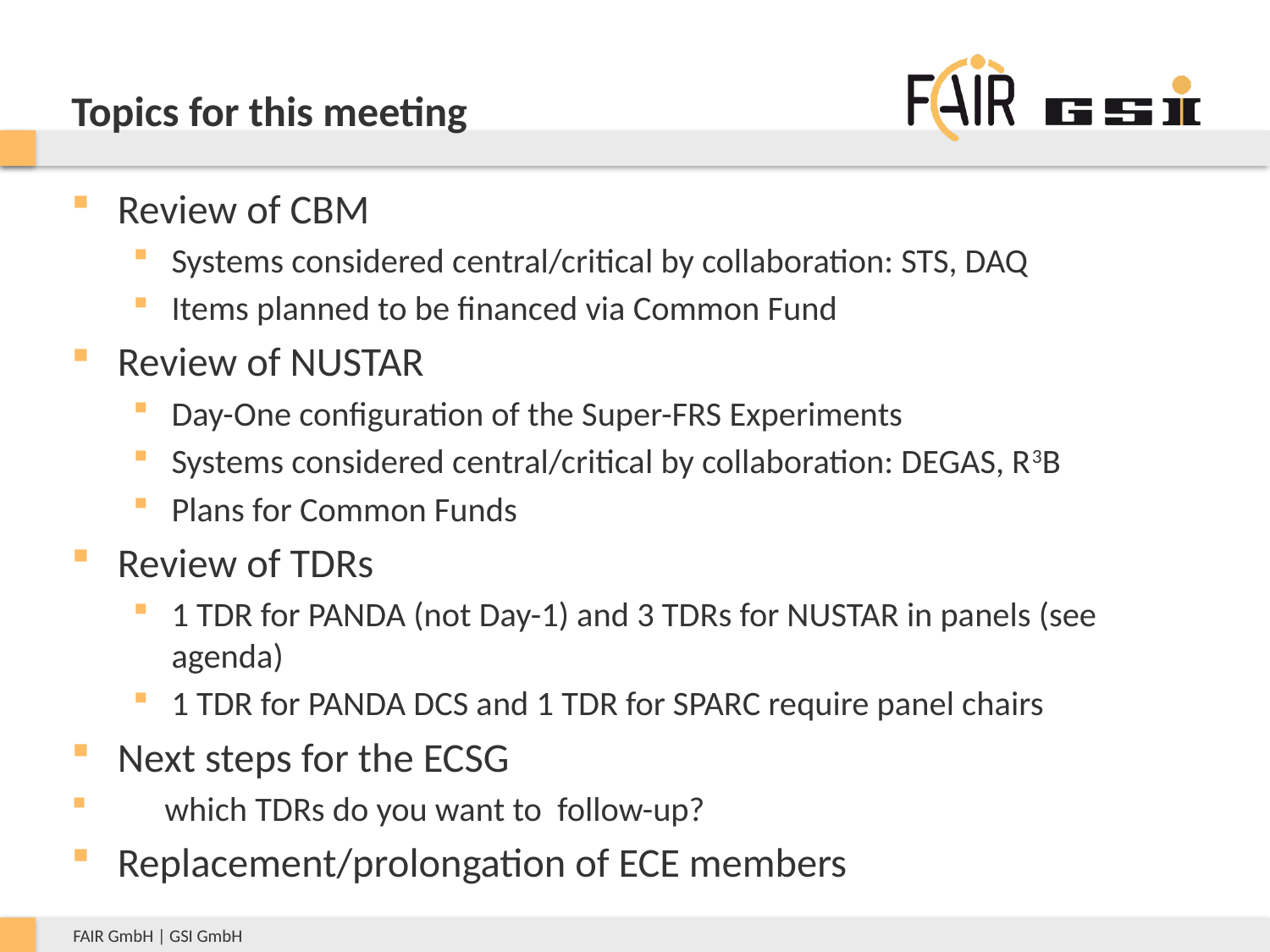

# Topics for this meeting
Review of CBM
Systems considered central/critical by collaboration: STS, DAQ
Items planned to be financed via Common Fund
Review of NUSTAR
Day-One configuration of the Super-FRS Experiments
Systems considered central/critical by collaboration: DEGAS, R3B
Plans for Common Funds
Review of TDRs
1 TDR for PANDA (not Day-1) and 3 TDRs for NUSTAR in panels (see agenda)
1 TDR for PANDA DCS and 1 TDR for SPARC require panel chairs
Next steps for the ECSG
      which TDRs do you want to  follow-up?
Replacement/prolongation of ECE members